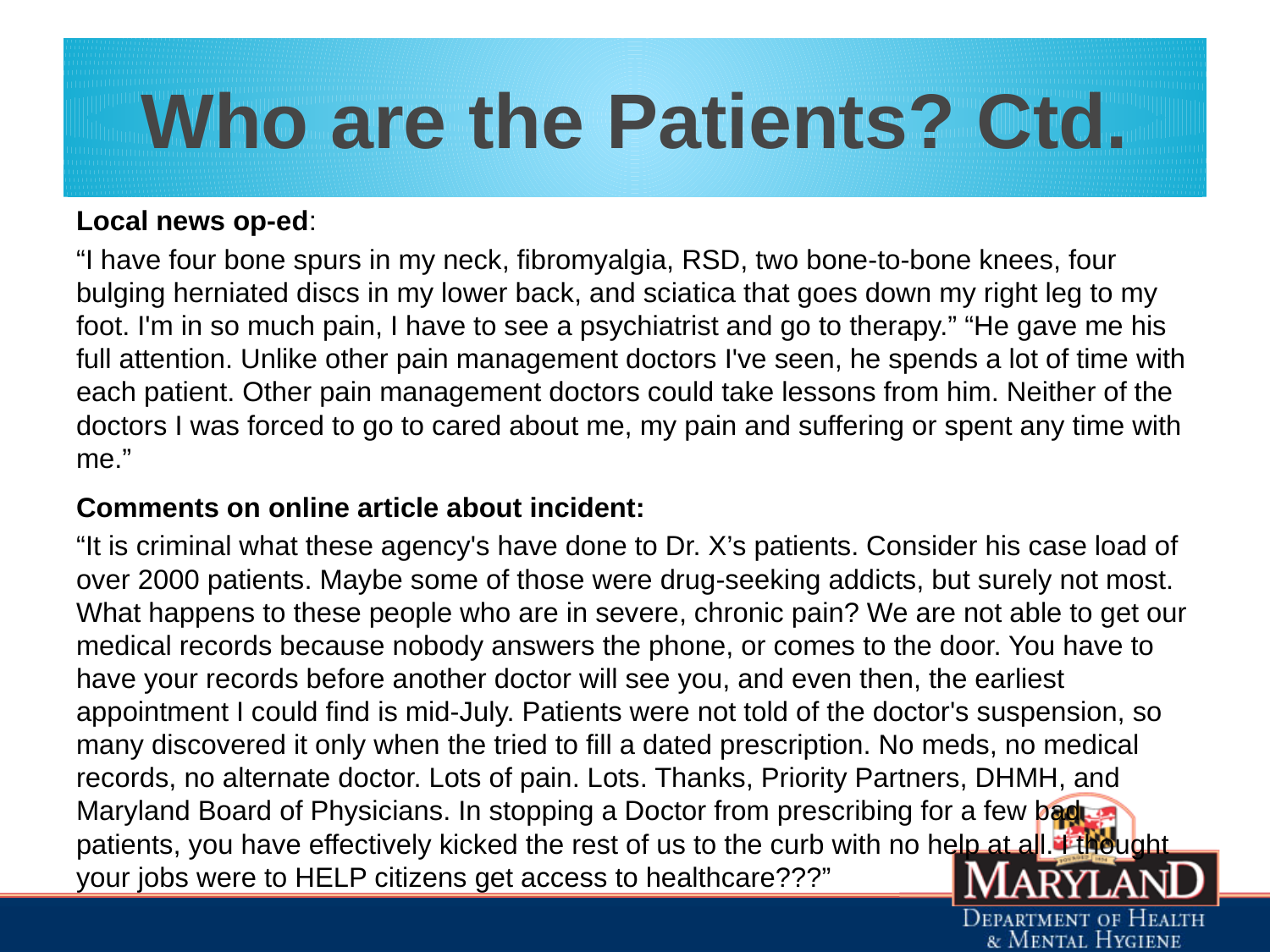

# Who are the Patients? Ctd.
Local news op-ed:
“I have four bone spurs in my neck, fibromyalgia, RSD, two bone-to-bone knees, four bulging herniated discs in my lower back, and sciatica that goes down my right leg to my foot. I'm in so much pain, I have to see a psychiatrist and go to therapy.” “He gave me his full attention. Unlike other pain management doctors I've seen, he spends a lot of time with each patient. Other pain management doctors could take lessons from him. Neither of the doctors I was forced to go to cared about me, my pain and suffering or spent any time with me.”
Comments on online article about incident:
“It is criminal what these agency's have done to Dr. X’s patients. Consider his case load of over 2000 patients. Maybe some of those were drug-seeking addicts, but surely not most. What happens to these people who are in severe, chronic pain? We are not able to get our medical records because nobody answers the phone, or comes to the door. You have to have your records before another doctor will see you, and even then, the earliest appointment I could find is mid-July. Patients were not told of the doctor's suspension, so many discovered it only when the tried to fill a dated prescription. No meds, no medical records, no alternate doctor. Lots of pain. Lots. Thanks, Priority Partners, DHMH, and Maryland Board of Physicians. In stopping a Doctor from prescribing for a few bad patients, you have effectively kicked the rest of us to the curb with no help at all. I thought your jobs were to HELP citizens get access to healthcare???”